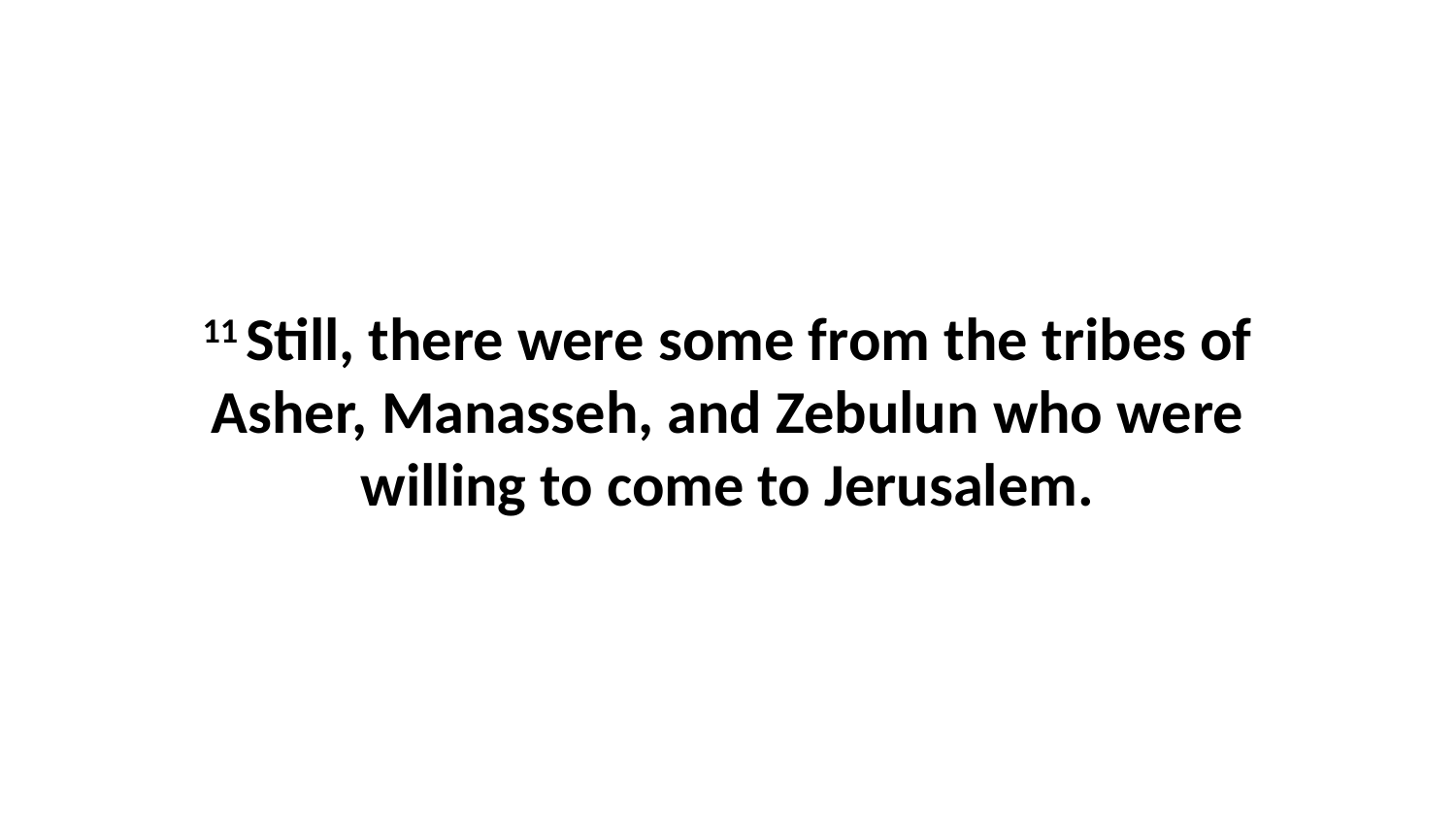

11 Still, there were some from the tribes of Asher, Manasseh, and Zebulun who were willing to come to Jerusalem.